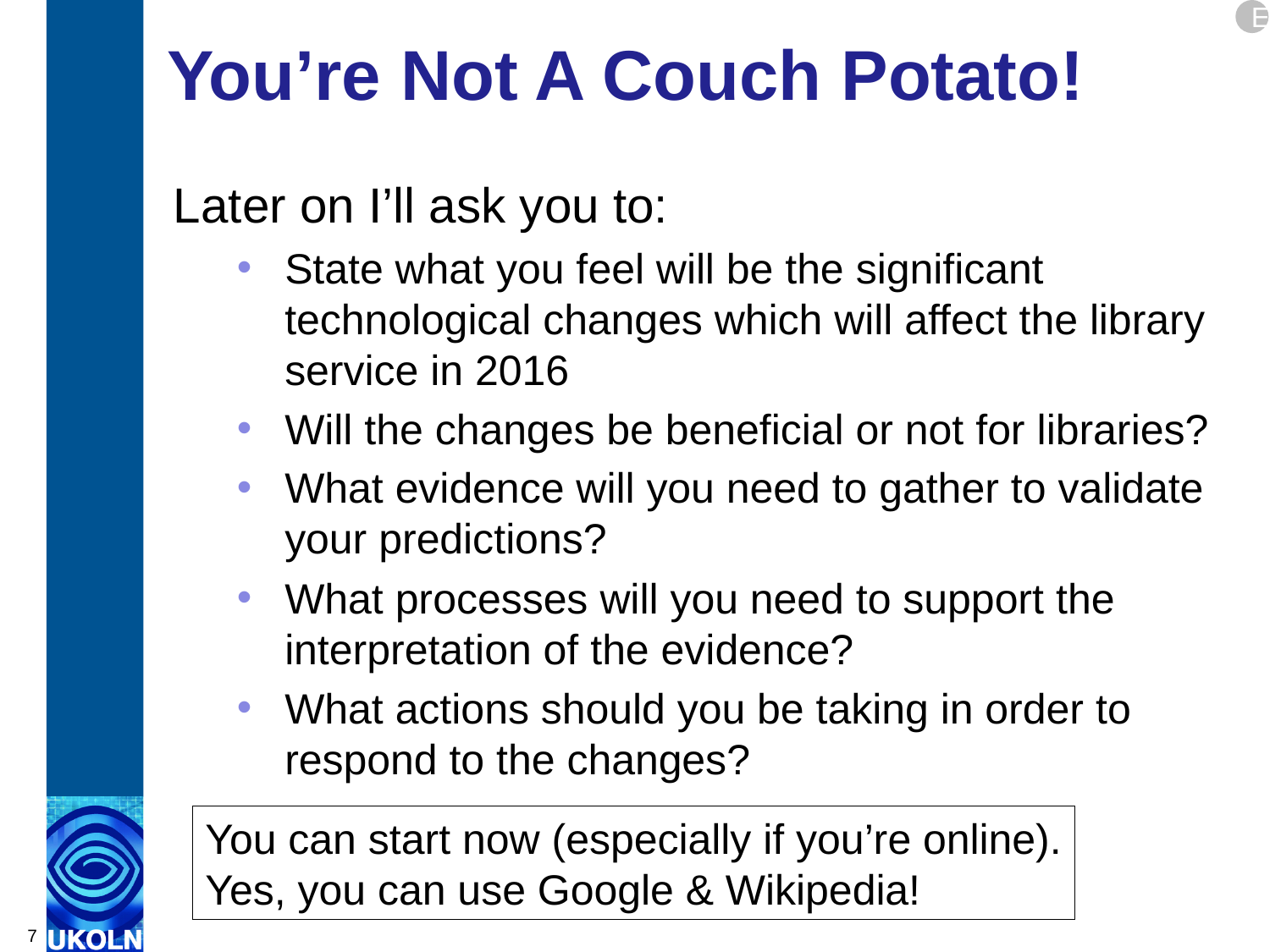

E
# You’re Not A Couch Potato!
Later on I’ll ask you to:
State what you feel will be the significant technological changes which will affect the library service in 2016
Will the changes be beneficial or not for libraries?
What evidence will you need to gather to validate your predictions?
What processes will you need to support the interpretation of the evidence?
What actions should you be taking in order to respond to the changes?
You can start now (especially if you’re online).
Yes, you can use Google & Wikipedia!
7